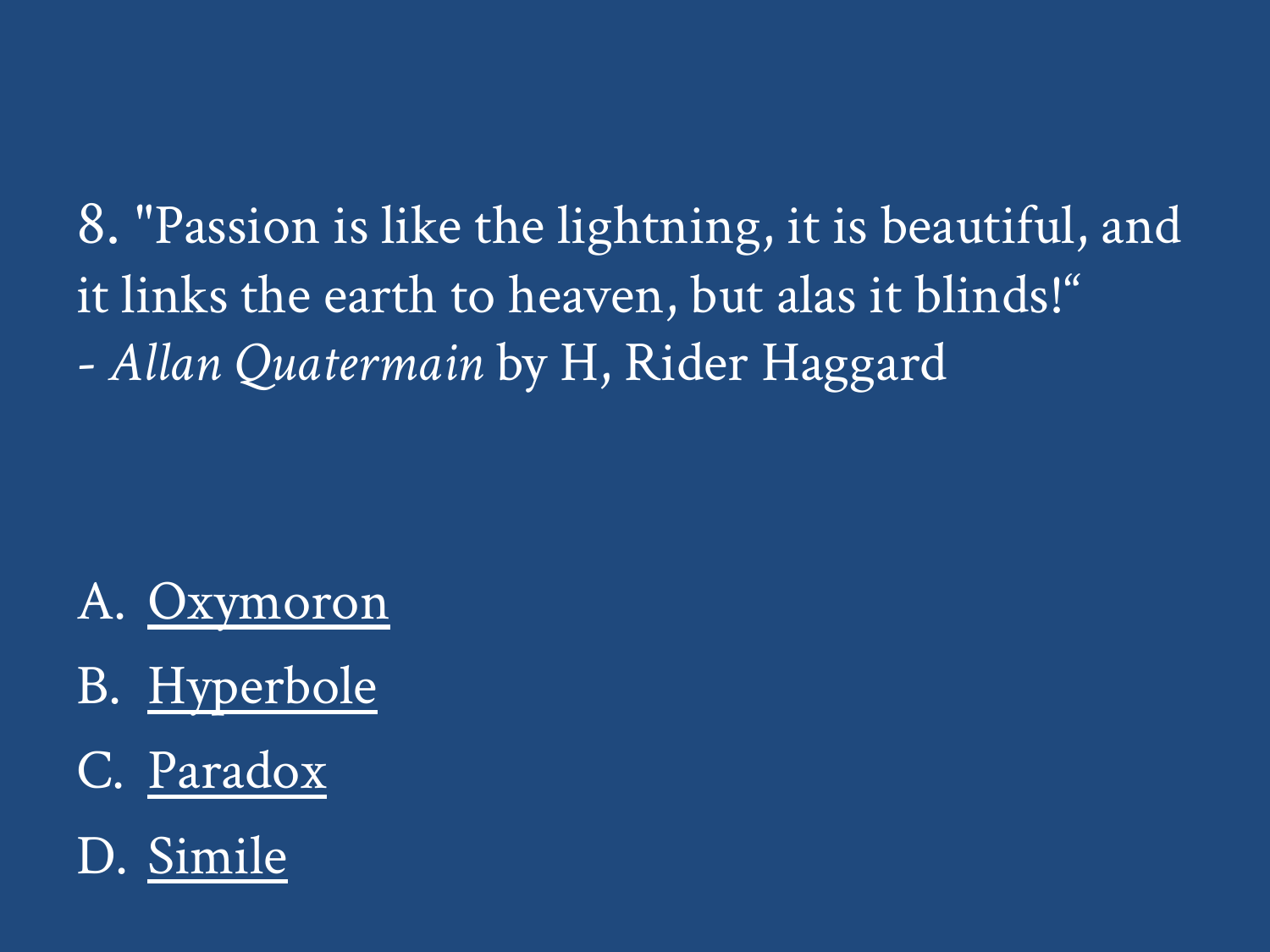

# 8. "Passion is like the lightning, it is beautiful, and it links the earth to heaven, but alas it blinds!“ - Allan Quatermain by H, Rider Haggard
Oxymoron
Hyperbole
Paradox
Simile